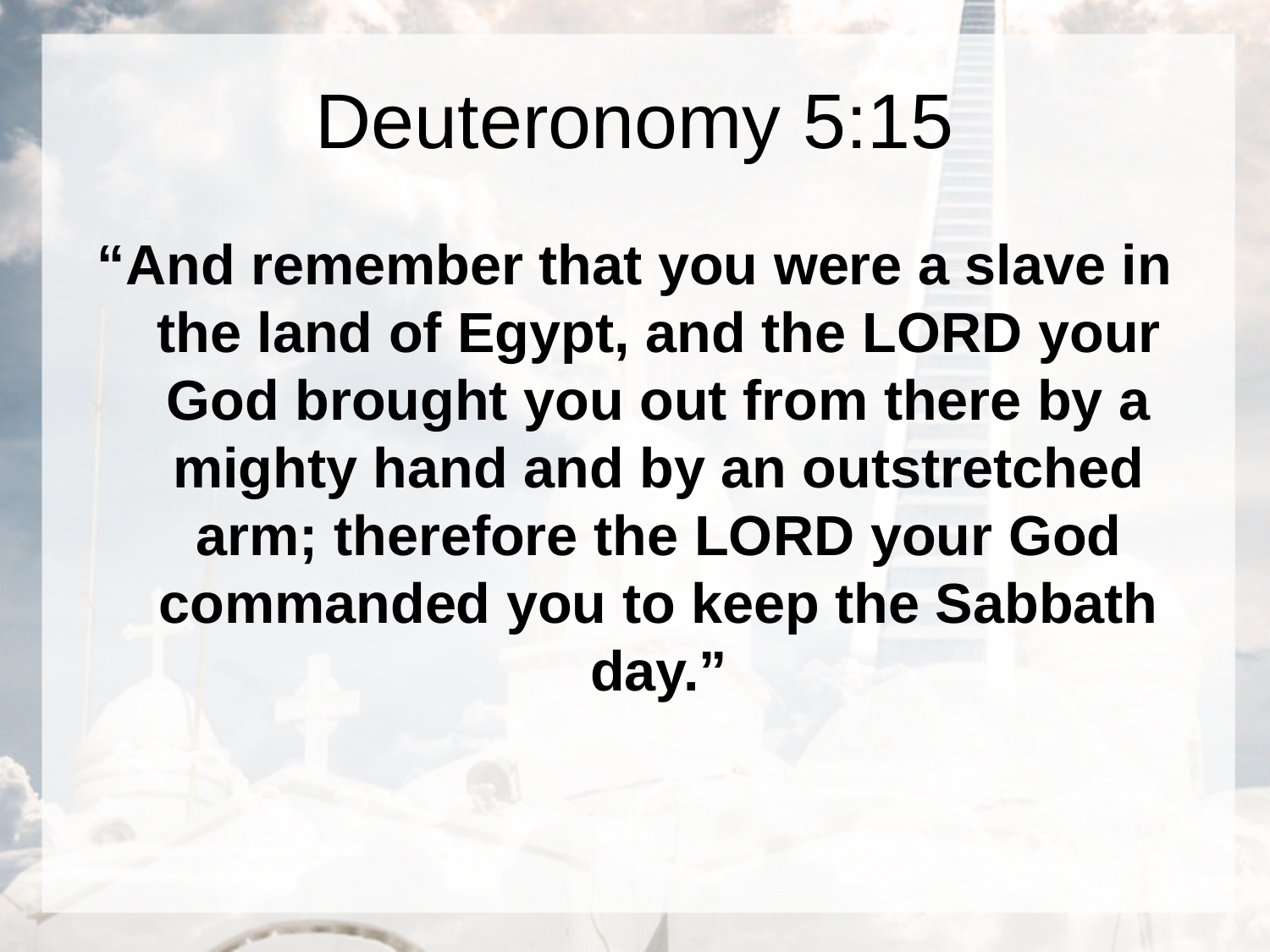

# Deuteronomy 5:15
“And remember that you were a slave in the land of Egypt, and the Lord your God brought you out from there by a mighty hand and by an outstretched arm; therefore the Lord your God commanded you to keep the Sabbath day.”